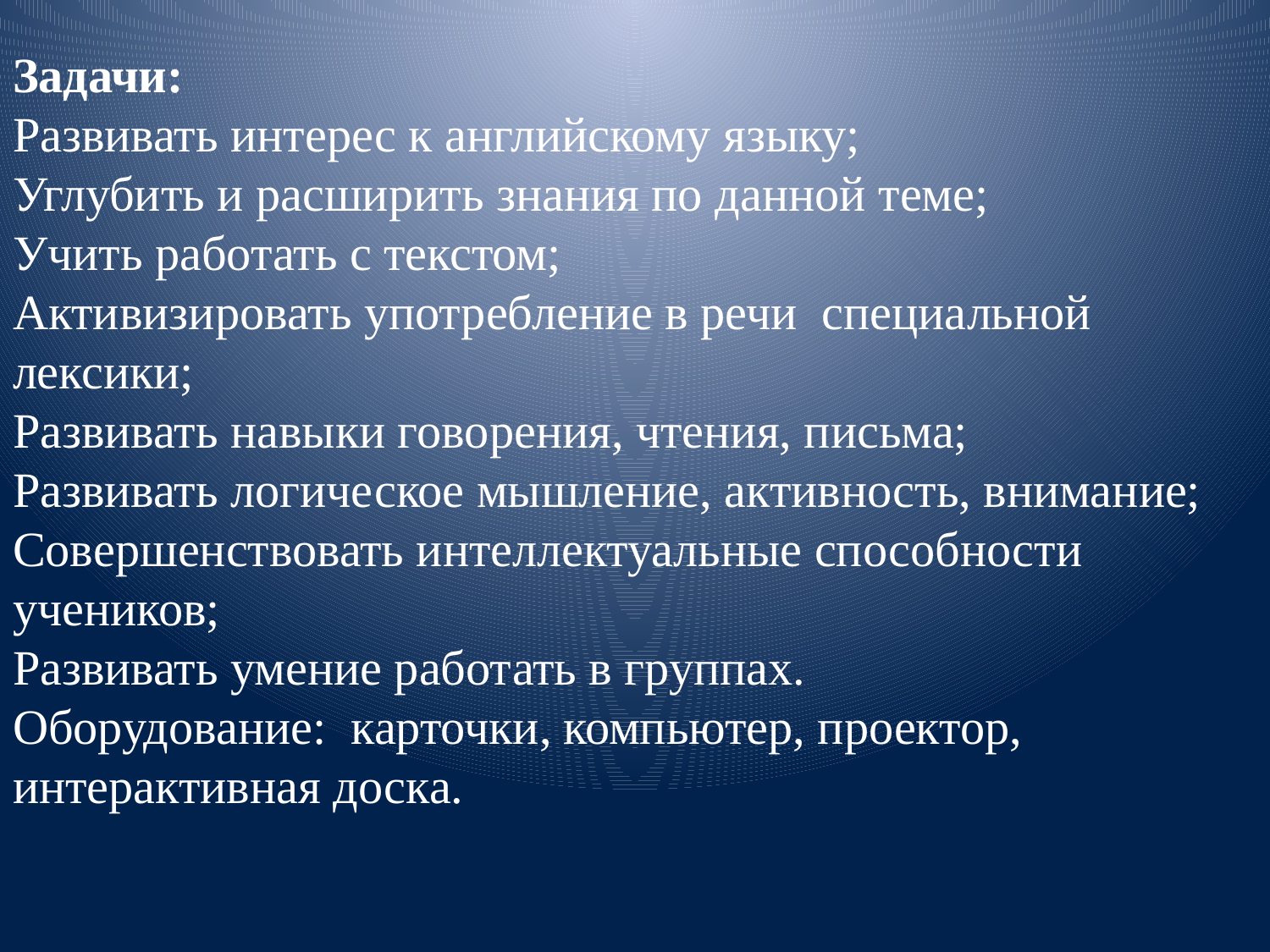

Задачи:
Развивать интерес к английскому языку;
Углубить и расширить знания по данной теме;
Учить работать с текстом;
Активизировать употребление в речи  специальной лексики;
Развивать навыки говорения, чтения, письма;
Развивать логическое мышление, активность, внимание;
Совершенствовать интеллектуальные способности учеников;
Развивать умение работать в группах.
Оборудование:  карточки, компьютер, проектор, интерактивная доска.